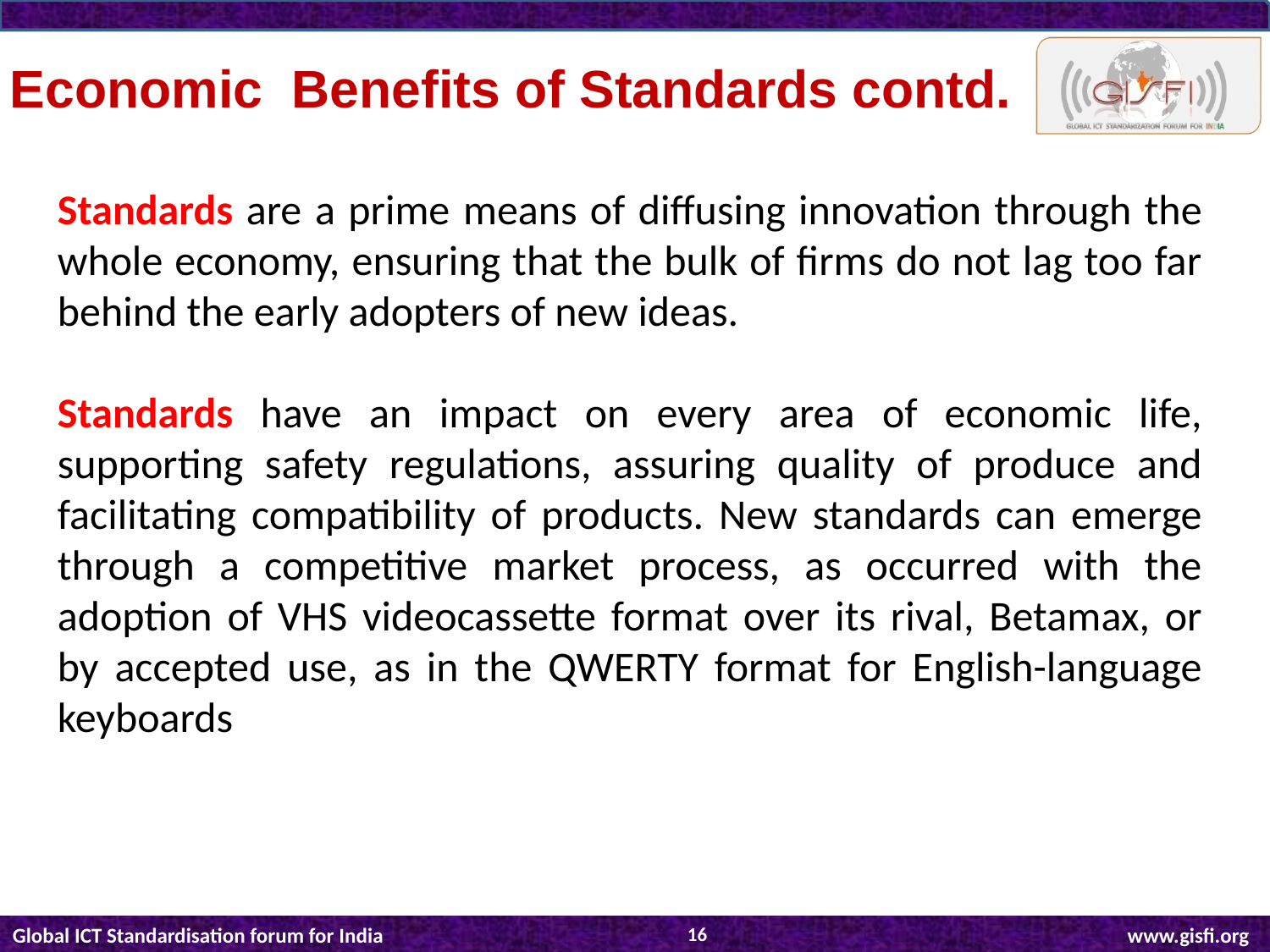

Economic  Benefits of Standards contd.
Standards are a prime means of diffusing innovation through the whole economy, ensuring that the bulk of firms do not lag too far behind the early adopters of new ideas.

Standards have an impact on every area of economic life, supporting safety regulations, assuring quality of produce and facilitating compatibility of products. New standards can emerge through a competitive market process, as occurred with the adoption of VHS videocassette format over its rival, Betamax, or by accepted use, as in the QWERTY format for English-language keyboards
16
Global ICT Standardisation forum for India			                                                                                                   www.gisfi.org